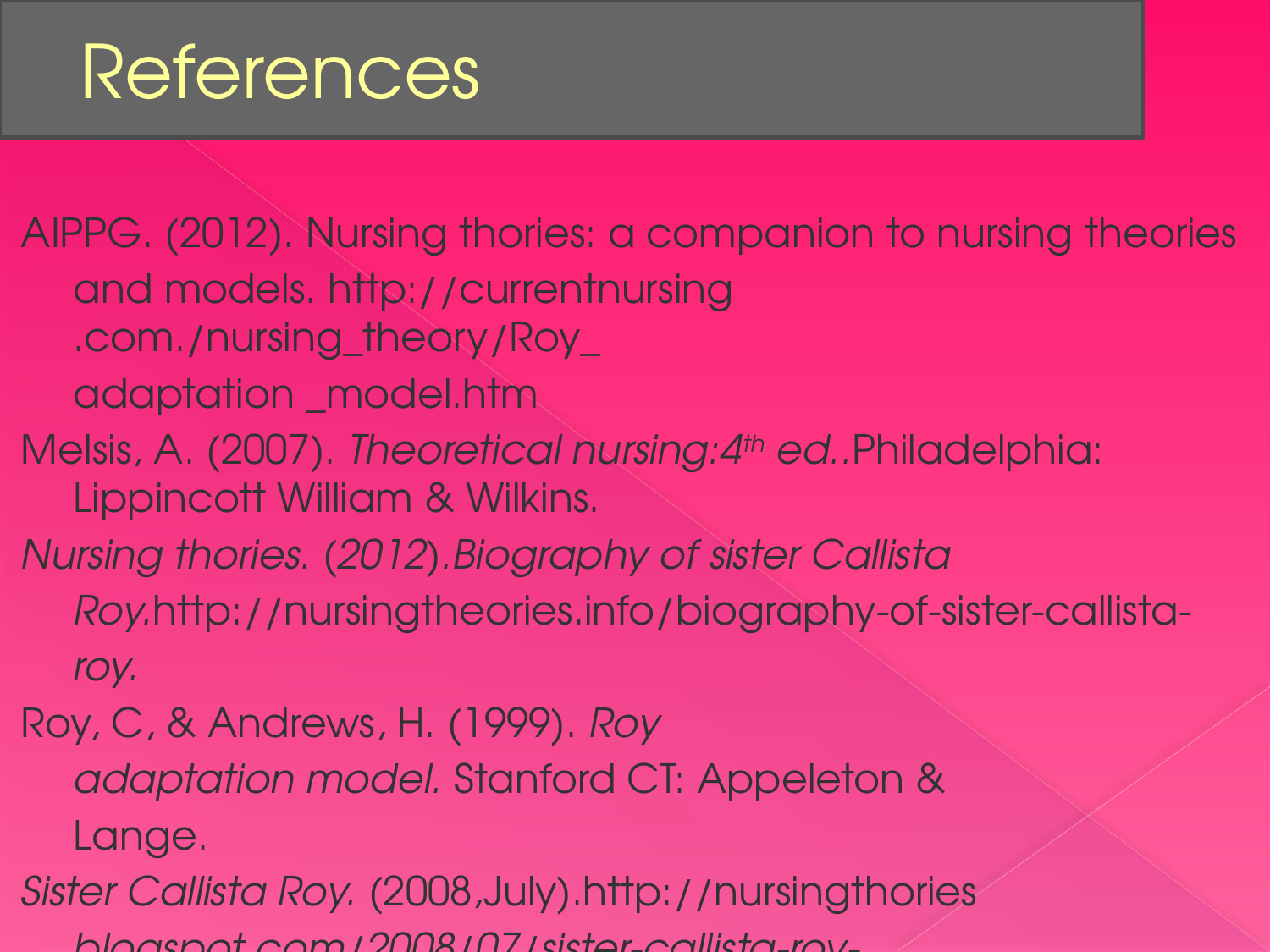

# References
AIPPG. (2012). Nursing thories: a companion to nursing theories
	and models. http://currentnursing .com./nursing_theory/Roy_
	adaptation _model.htm
Melsis, A. (2007). Theoretical nursing:4th ed..Philadelphia: Lippincott William & Wilkins.
Nursing thories. (2012).Biography of sister Callista
	Roy.http://nursingtheories.info/biography-of-sister-callista-
	roy.
Roy, C, & Andrews, H. (1999). Roy
	adaptation model. Stanford CT: Appeleton &
	Lange.
Sister Callista Roy. (2008,July).http://nursingthories
	blogspot.com/2008/07/sister-callista-roy-
	adaptation-theory.html